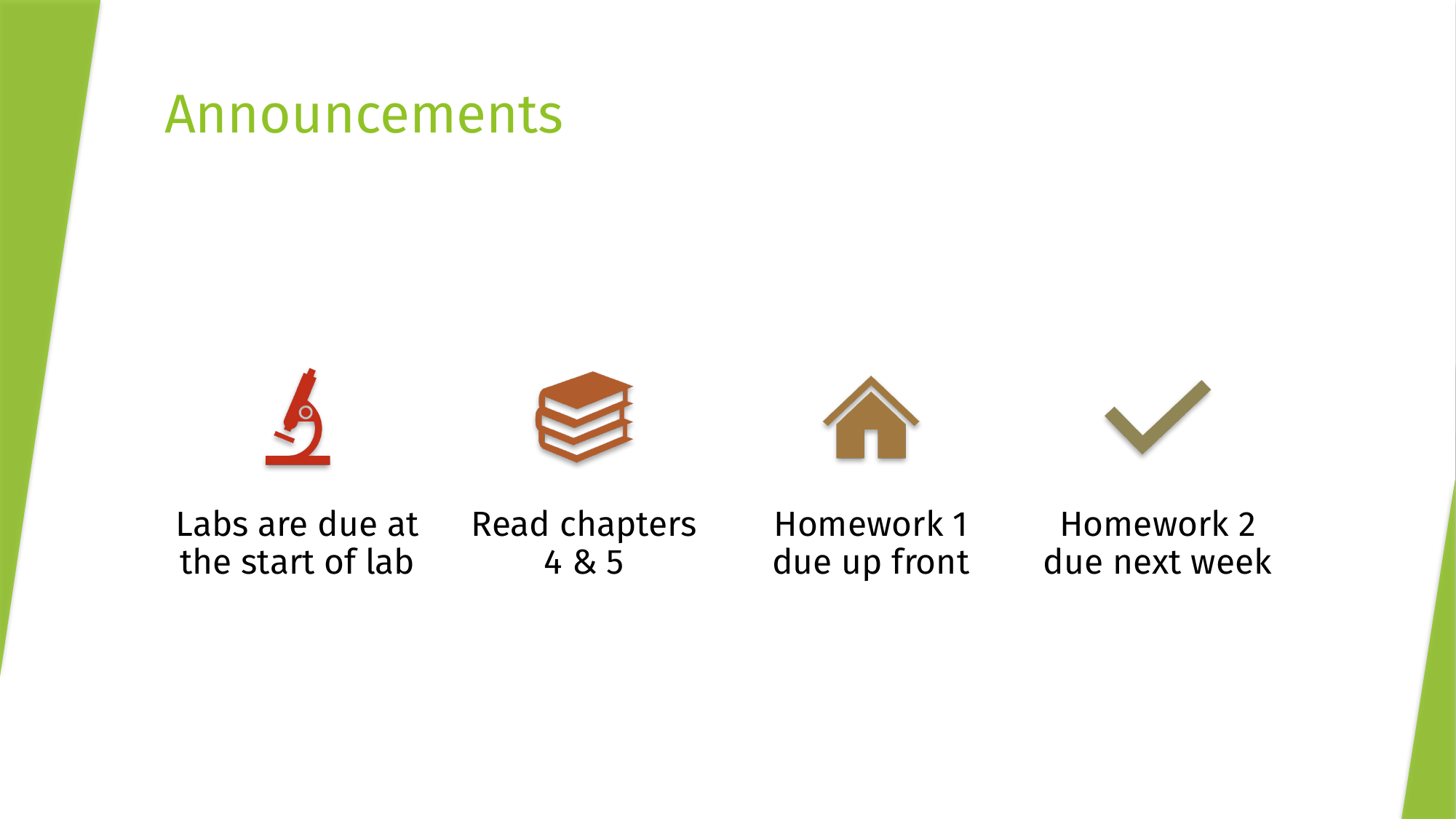

# Announcements
Labs are due at the start of lab
Read chapters 4 & 5
Homework 1 due up front
Homework 2 due next week